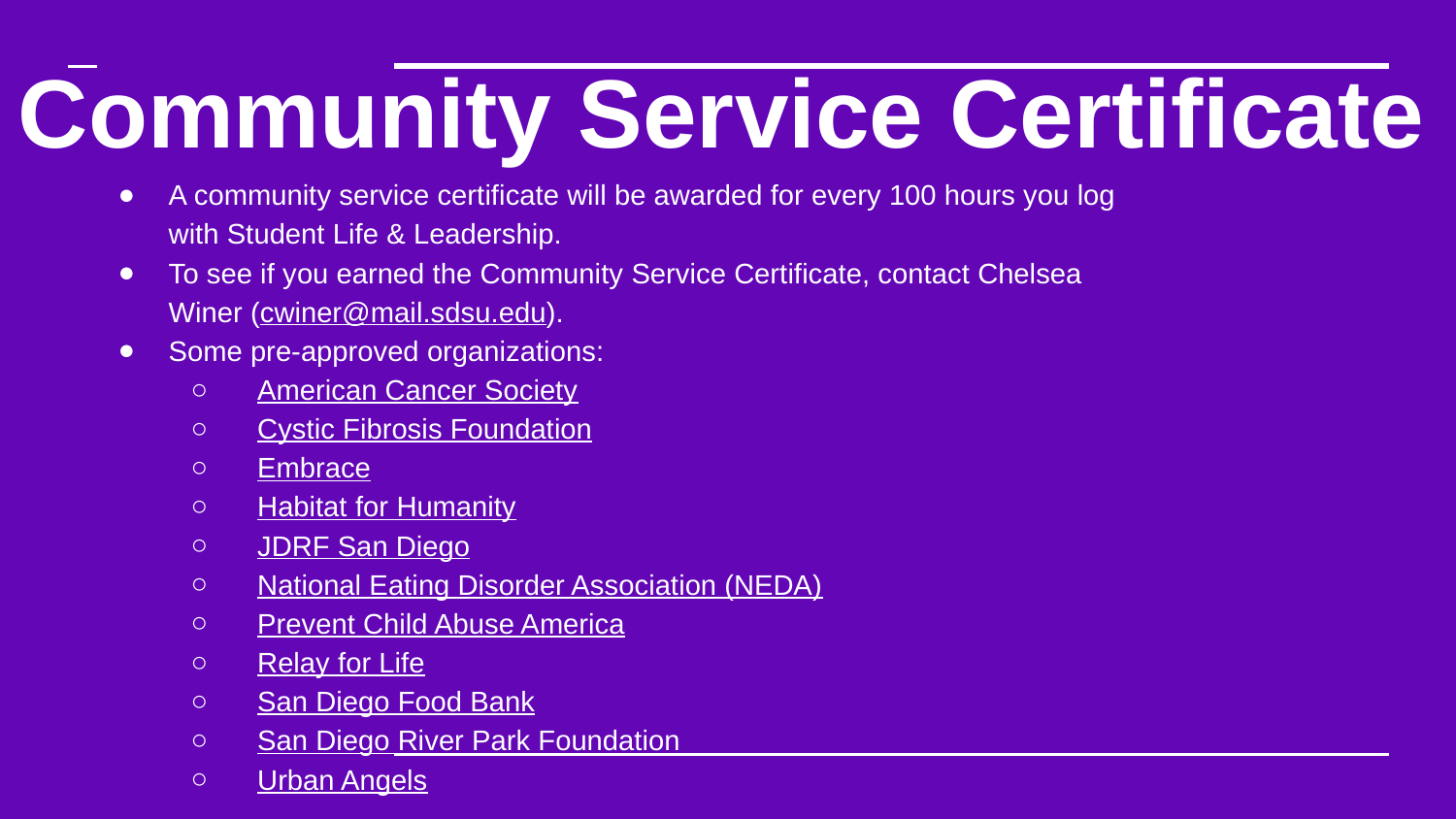

# Community Service Certificate
A community service certificate will be awarded for every 100 hours you log with Student Life & Leadership.
To see if you earned the Community Service Certificate, contact Chelsea Winer (cwiner@mail.sdsu.edu).
Some pre-approved organizations:
  American Cancer Society
  Cystic Fibrosis Foundation
  Embrace
  Habitat for Humanity
  JDRF San Diego
  National Eating Disorder Association (NEDA)
  Prevent Child Abuse America
  Relay for Life
  San Diego Food Bank
  San Diego River Park Foundation
  Urban Angels